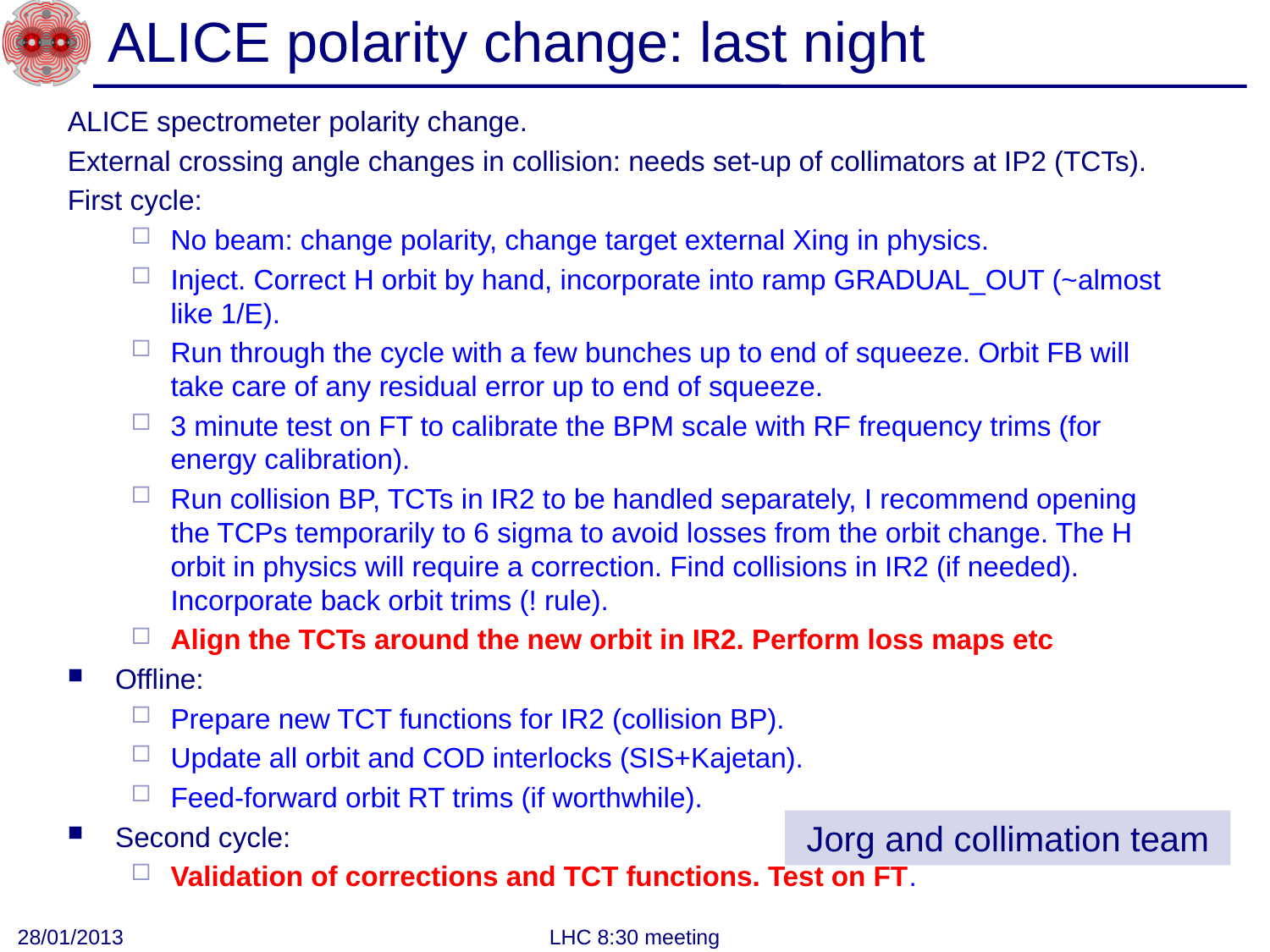

# ALICE polarity change: last night
ALICE spectrometer polarity change.
External crossing angle changes in collision: needs set-up of collimators at IP2 (TCTs).
First cycle:
No beam: change polarity, change target external Xing in physics.
Inject. Correct H orbit by hand, incorporate into ramp GRADUAL_OUT (~almost like 1/E).
Run through the cycle with a few bunches up to end of squeeze. Orbit FB will take care of any residual error up to end of squeeze.
3 minute test on FT to calibrate the BPM scale with RF frequency trims (for energy calibration).
Run collision BP, TCTs in IR2 to be handled separately, I recommend opening the TCPs temporarily to 6 sigma to avoid losses from the orbit change. The H orbit in physics will require a correction. Find collisions in IR2 (if needed). Incorporate back orbit trims (! rule).
Align the TCTs around the new orbit in IR2. Perform loss maps etc
Offline:
Prepare new TCT functions for IR2 (collision BP).
Update all orbit and COD interlocks (SIS+Kajetan).
Feed-forward orbit RT trims (if worthwhile).
Second cycle:
Validation of corrections and TCT functions. Test on FT.

Jorg and collimation team
28/01/2013
LHC 8:30 meeting